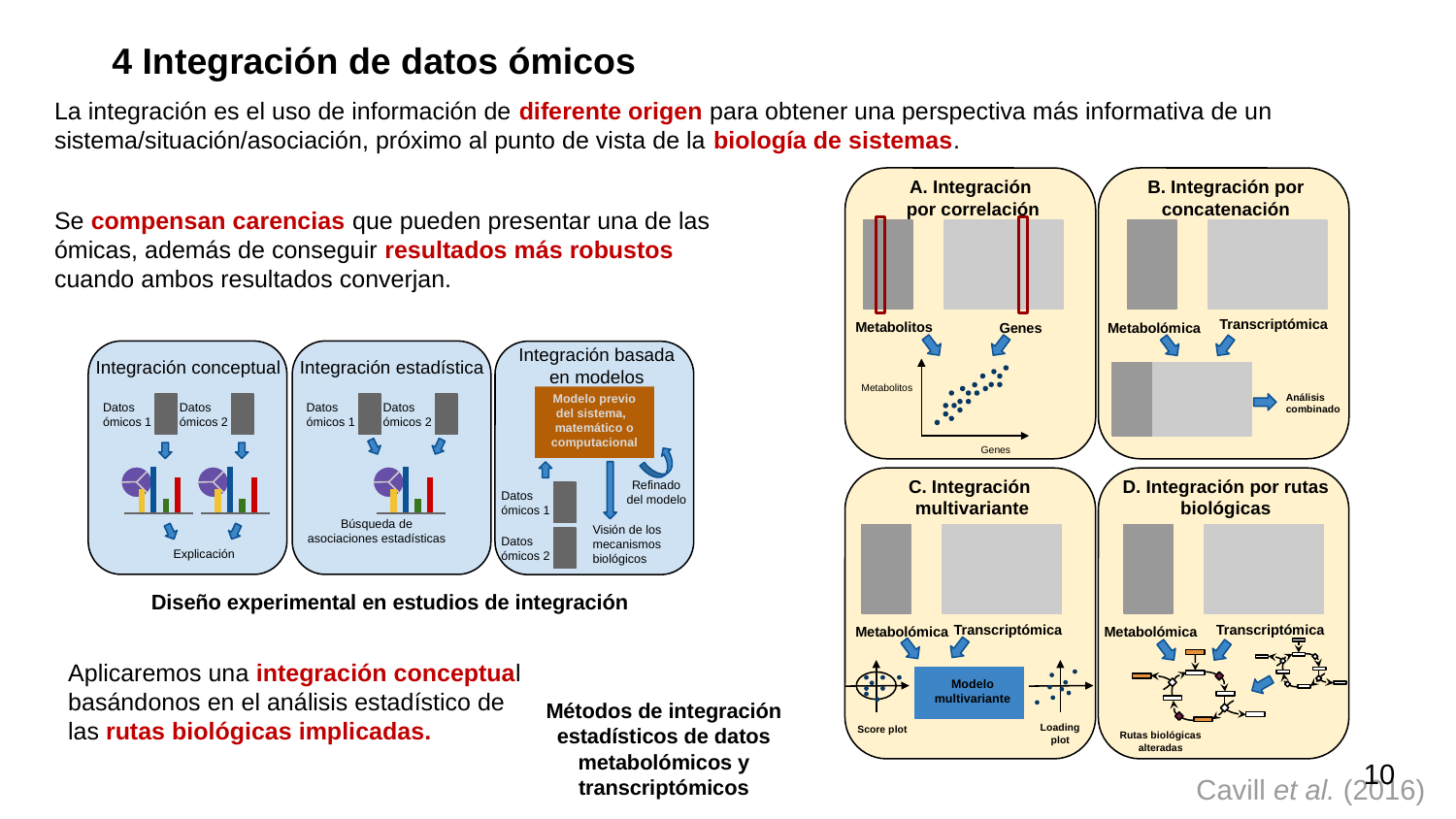

4 Integración de datos ómicos
La integración es el uso de información de diferente origen para obtener una perspectiva más informativa de un sistema/situación/asociación, próximo al punto de vista de la biología de sistemas.
A. Integración
por correlación
B. Integración por concatenación

  Metabolitos
             Metabolómica
Transcriptómica
Genes

Metabolitos

Análisis combinado

Genes
C. Integración
multivariante
D. Integración por rutas biológicas

             Metabolómica
             Metabolómica
Transcriptómica
Transcriptómica

Modelo multivariante

Loading plot
Score plot

Rutas biológicas alteradas

Se compensan carencias que pueden presentar una de las ómicas, además de conseguir resultados más robustos cuando ambos resultados converjan.
Integración basada en modelos

Modelo previo del sistema,
matemático o computacional

Refinado del modelo
Datos
ómicos 1

Visión de los mecanismos biológicos
Datos
ómicos 2

Integración conceptual

Integración estadística

Datos
ómicos 1

Datos
ómicos 2

Búsqueda de asociaciones estadísticas
Datos
ómicos 1

Datos
ómicos 2

Explicación
Diseño experimental en estudios de integración
Aplicaremos una integración conceptual basándonos en el análisis estadístico de las rutas biológicas implicadas.
Métodos de integración estadísticos de datos metabolómicos y transcriptómicos
10
Cavill et al. (2016)